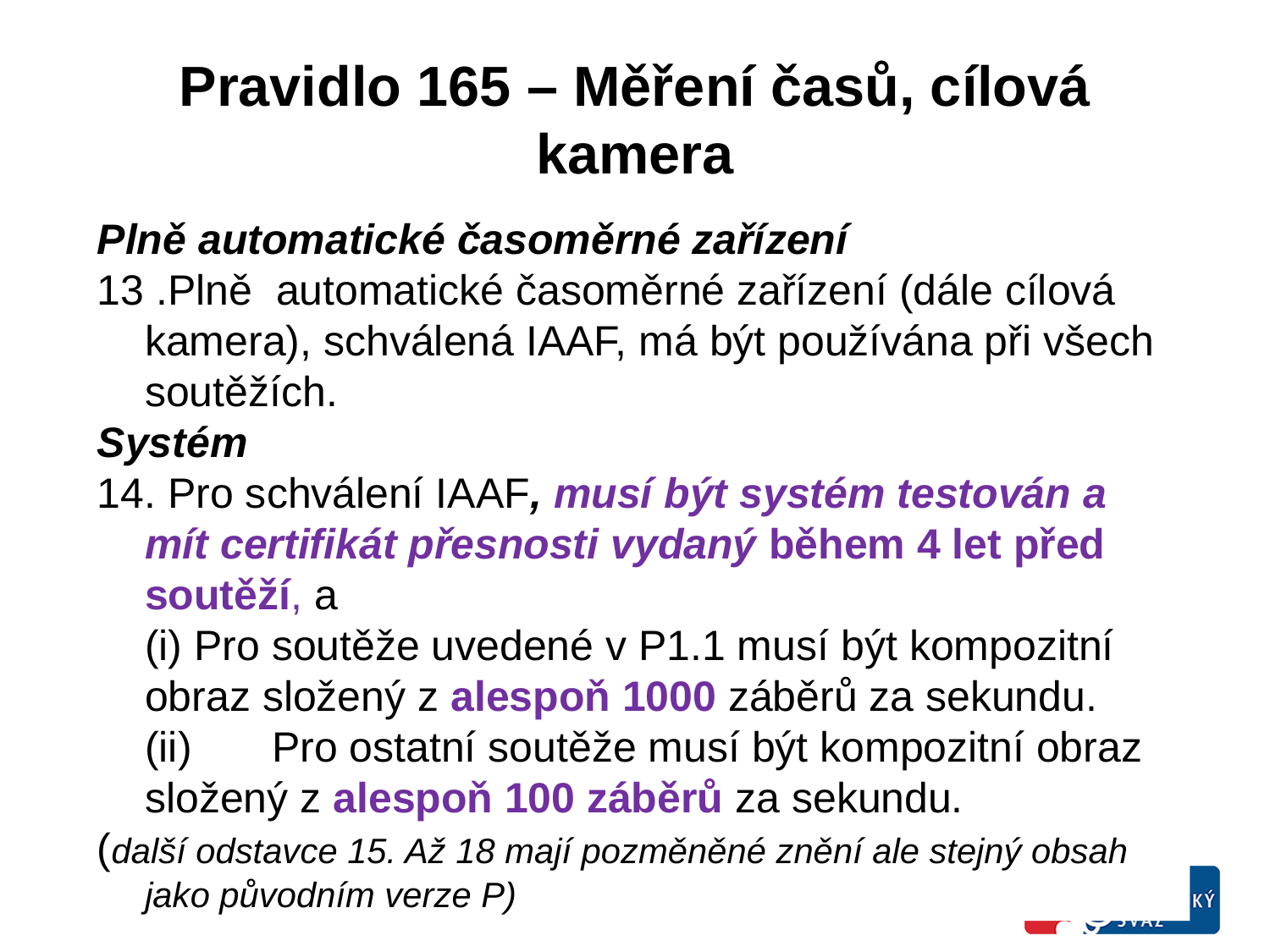

# Pravidlo 165 – Měření časů, cílová kamera
Plně automatické časoměrné zařízení
13 .Plně  automatické časoměrné zařízení (dále cílová kamera), schválená IAAF, má být používána při všech soutěžích.
Systém
14. Pro schválení IAAF, musí být systém testován a mít certifikát přesnosti vydaný během 4 let před soutěží, a
    (i) Pro soutěže uvedené v P1.1 musí být kompozitní obraz složený z alespoň 1000 záběrů za sekundu.
	(ii) 	Pro ostatní soutěže musí být kompozitní obraz složený z alespoň 100 záběrů za sekundu.
(další odstavce 15. Až 18 mají pozměněné znění ale stejný obsah jako původním verze P)